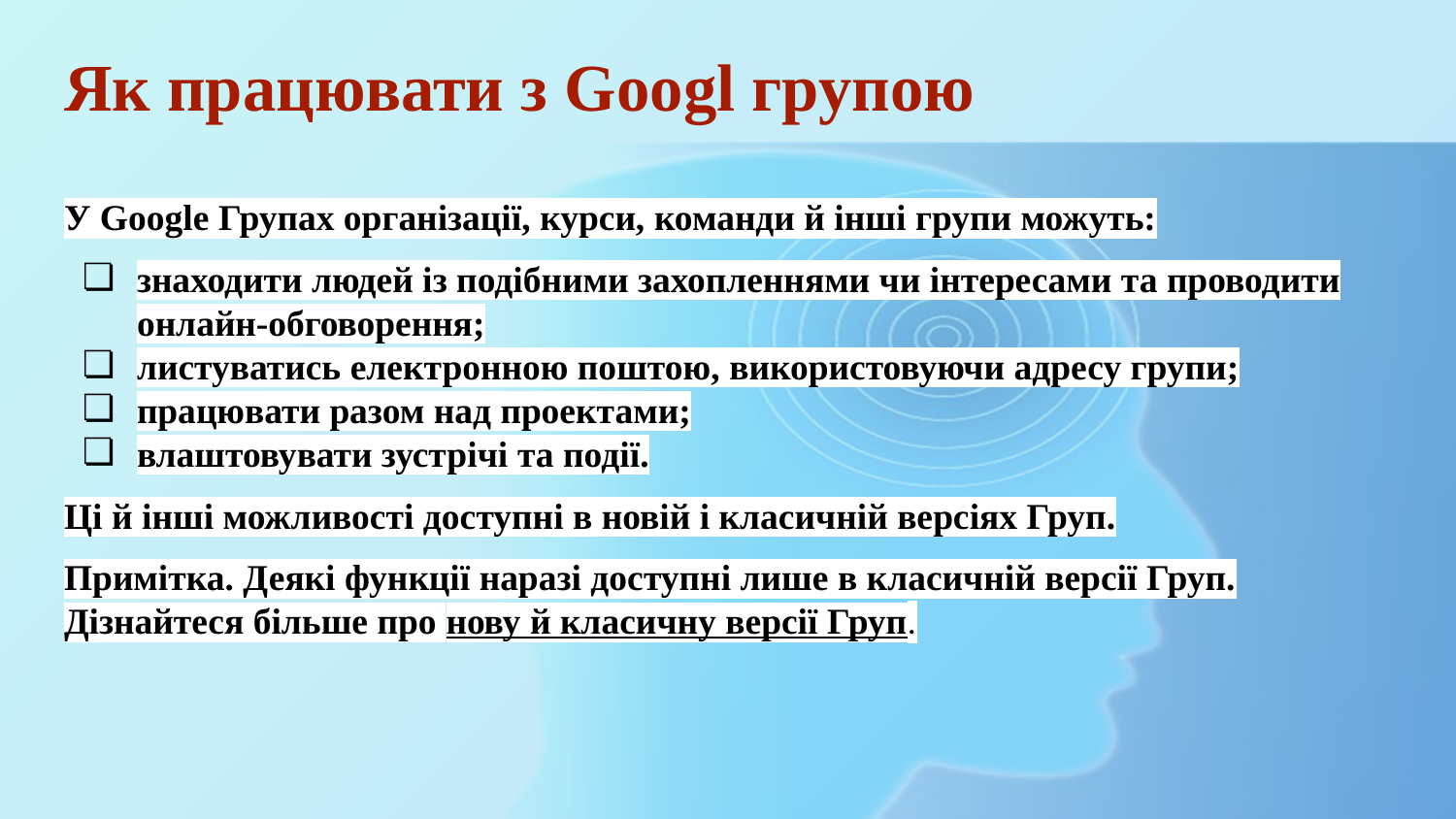

# Як працювати з Googl групою
У Google Групах організації, курси, команди й інші групи можуть:
знаходити людей із подібними захопленнями чи інтересами та проводити онлайн-обговорення;
листуватись електронною поштою, використовуючи адресу групи;
працювати разом над проектами;
влаштовувати зустрічі та події.
Ці й інші можливості доступні в новій і класичній версіях Груп.
Примітка. Деякі функції наразі доступні лише в класичній версії Груп. Дізнайтеся більше про нову й класичну версії Груп.